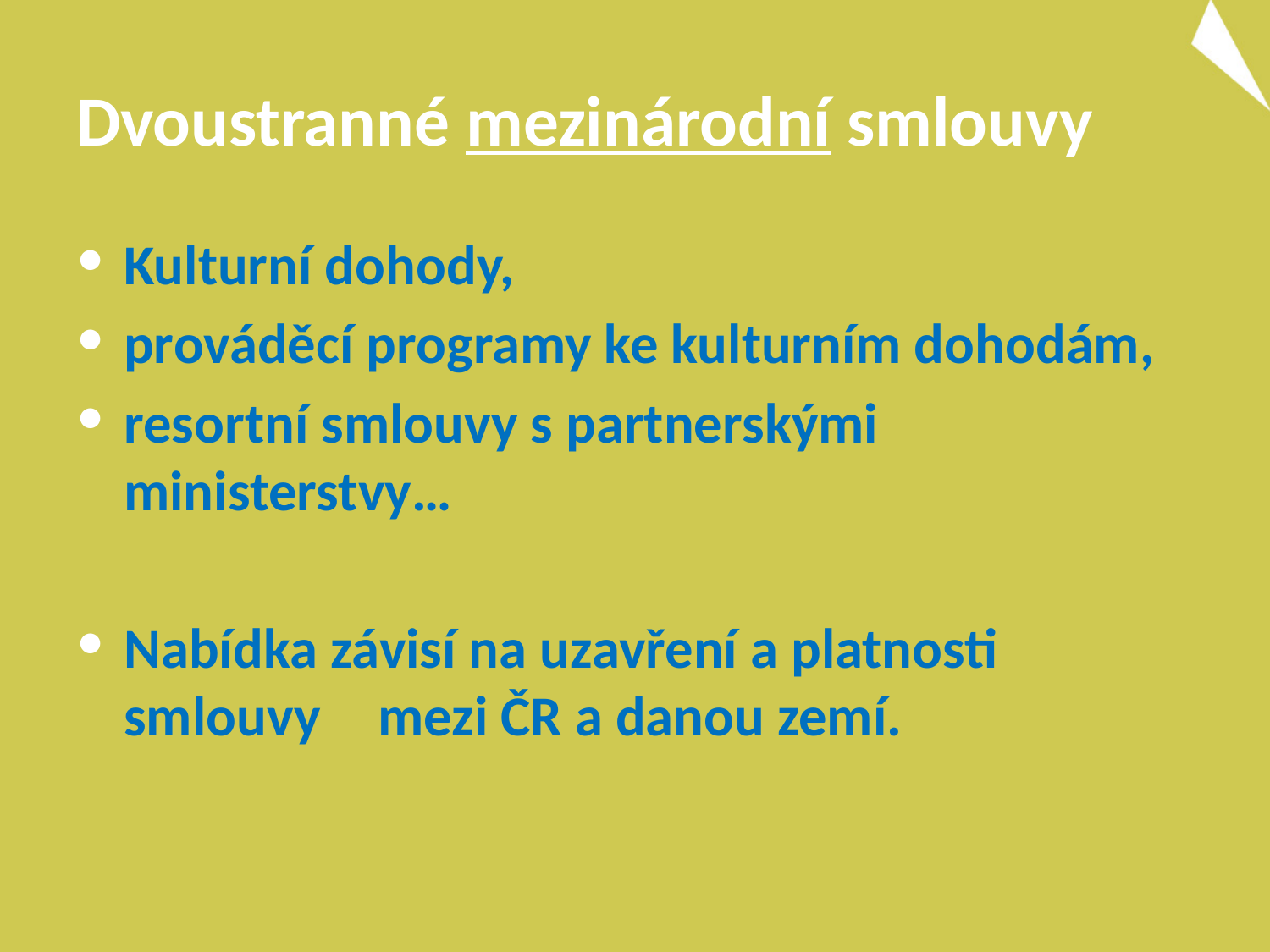

# Dvoustranné mezinárodní smlouvy
Kulturní dohody,
prováděcí programy ke kulturním dohodám,
resortní smlouvy s partnerskými ministerstvy…

Nabídka závisí na uzavření a platnosti smlouvy	mezi ČR a danou zemí.